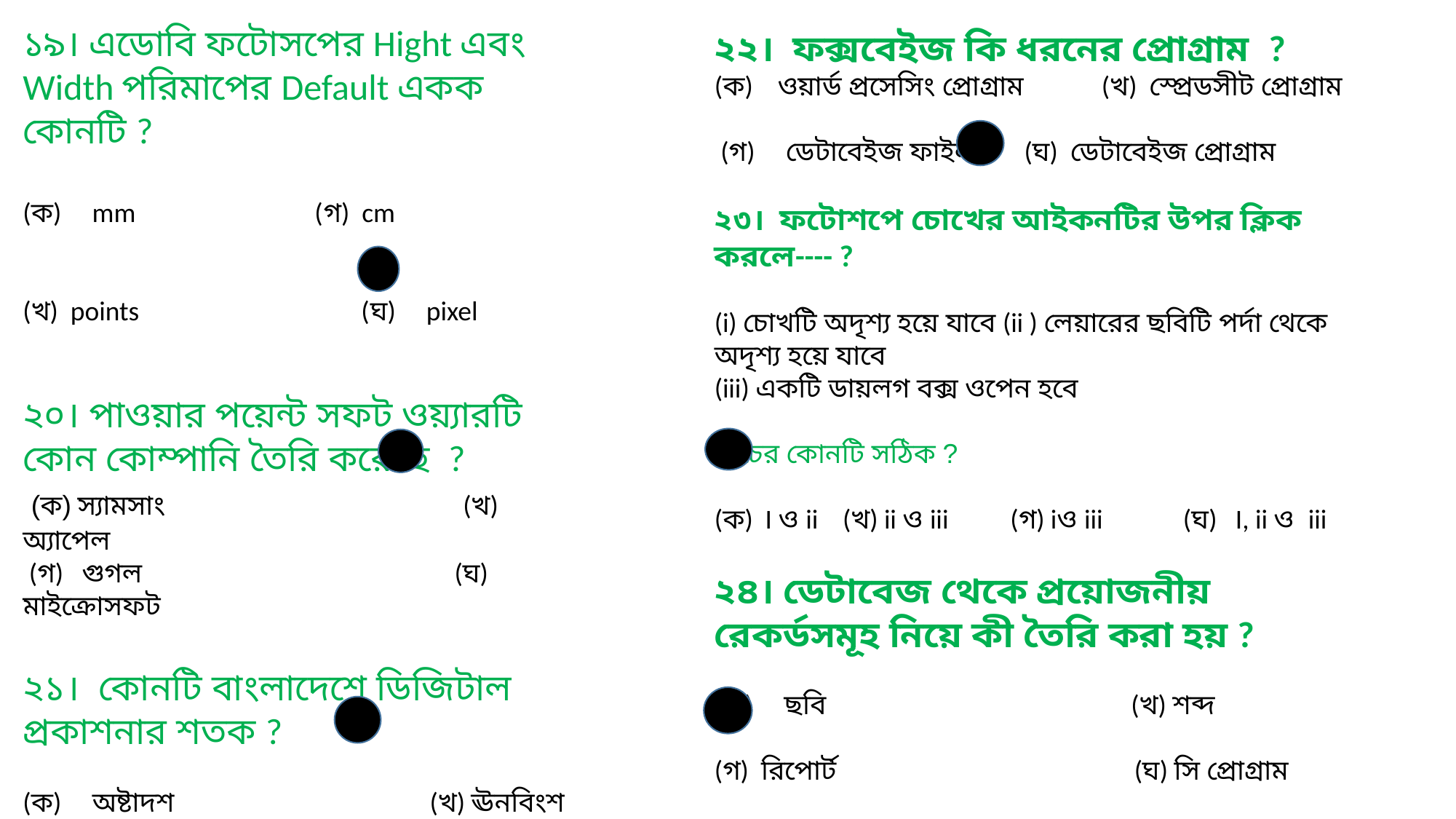

১৯। এডোবি ফটোসপের Hight এবং Width পরিমাপের Default একক কোনটি ?

(ক)     mm                             (গ)  cm

(খ)  points                                    (ঘ)     pixel

২০। পাওয়ার পয়েন্ট সফট ওয়্যারটি কোন কোম্পানি তৈরি করেছে  ?
 (ক) স্যামসাং                                          (খ)     অ্যাপেল
 (গ)   গুগল                                            (ঘ)     মাইক্রোসফট

২১।  কোনটি বাংলাদেশে ডিজিটাল প্রকাশনার শতক ?

(ক)     অষ্টাদশ                                    (খ) ঊনবিংশ

 (গ)        বিংশ                                (ঘ)  একবিংশ

২২।  ফক্সবেইজ কি ধরনের প্রোগ্রাম  ?
(ক)    ওয়ার্ড প্রসেসিং প্রোগ্রাম           (খ)  স্প্রেডসীট প্রোগ্রাম

 (গ)     ডেটাবেইজ ফাইল       (ঘ)  ডেটাবেইজ প্রোগ্রাম

২৩।  ফটোশপে চোখের আইকনটির উপর ক্লিক করলে---- ?

(i) চোখটি অদৃশ্য হয়ে যাবে (ii ) লেয়ারের ছবিটি পর্দা থেকে অদৃশ্য হয়ে যাবে
(iii) একটি ডায়লগ বক্স ওপেন হবে

নিচের কোনটি সঠিক ?

(ক)  I ও ii    (খ) ii ও iii          (গ) iও iii             (ঘ)   I, ii ও  iii

২৪। ডেটাবেজ থেকে প্রয়োজনীয় রেকর্ডসমূহ নিয়ে কী তৈরি করা হয় ?

(ক)     ছবি                                           (খ) শব্দ

(গ)  রিপোর্ট                                          (ঘ) সি প্রোগ্রাম